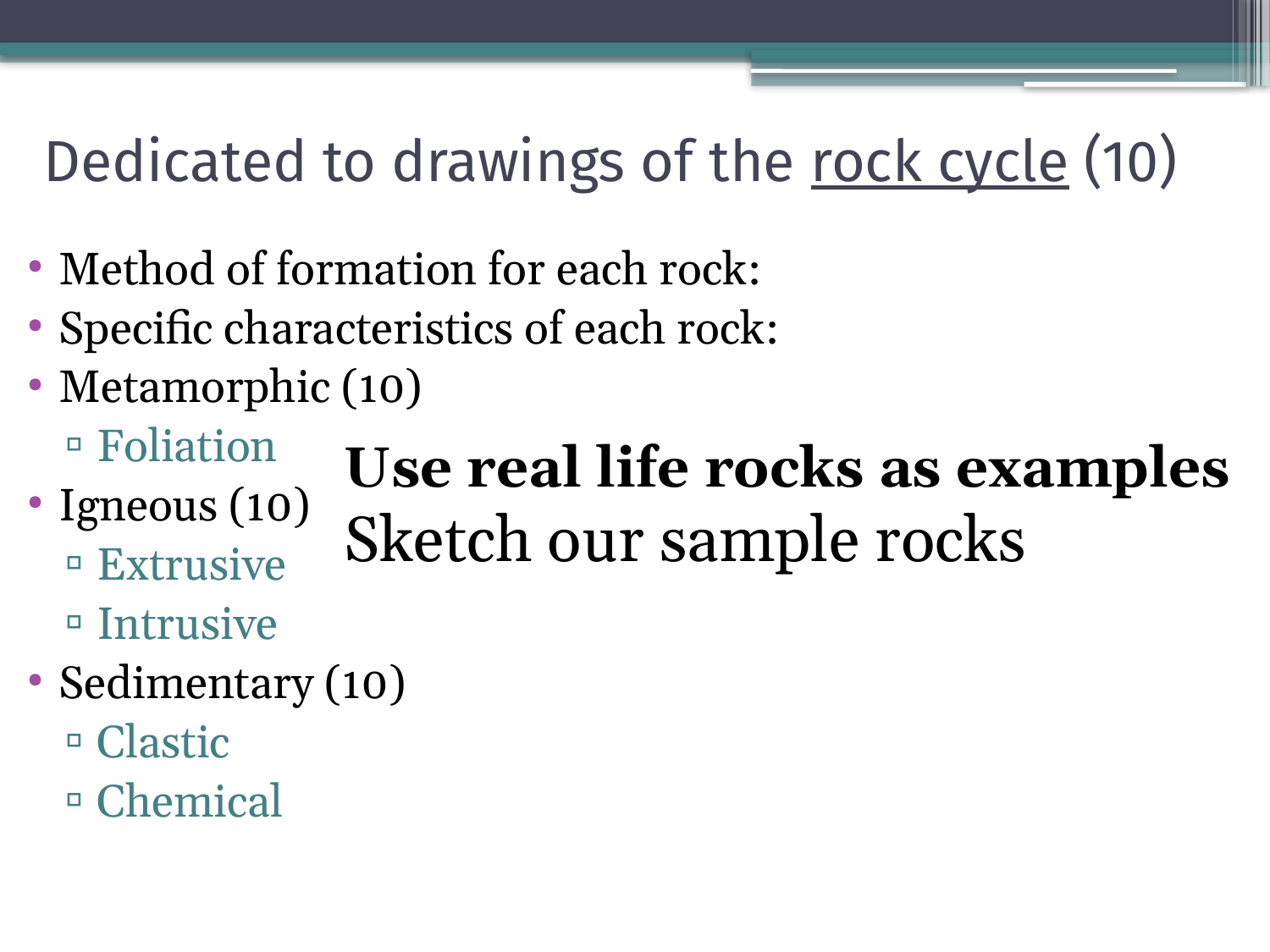

# Dedicated to drawings of the rock cycle (10)
Method of formation for each rock:
Specific characteristics of each rock:
Metamorphic (10)
Foliation
Igneous (10)
Extrusive
Intrusive
Sedimentary (10)
Clastic
Chemical
Use real life rocks as examples
Sketch our sample rocks